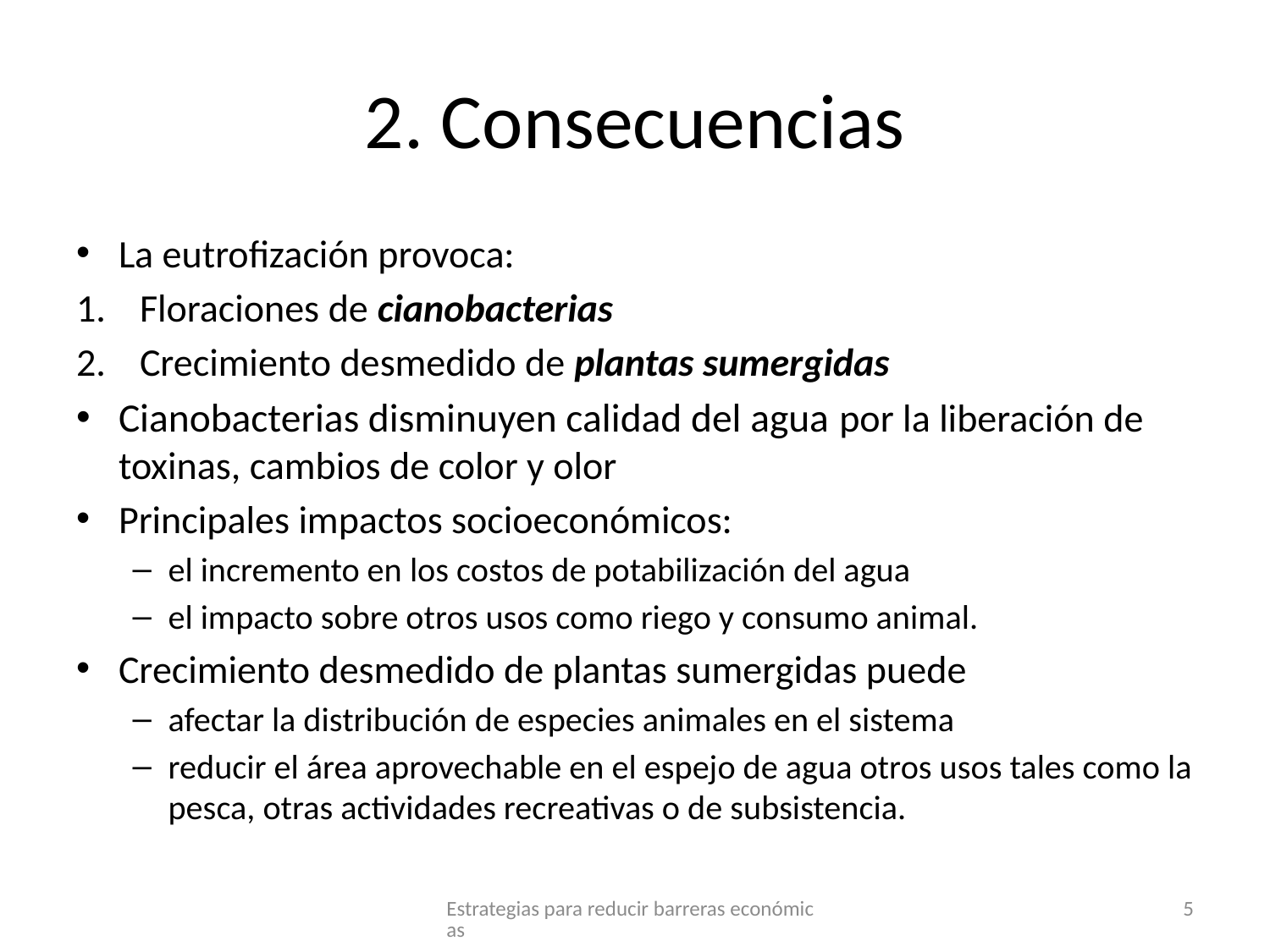

# 2. Consecuencias
La eutrofización provoca:
Floraciones de cianobacterias
Crecimiento desmedido de plantas sumergidas
Cianobacterias disminuyen calidad del agua por la liberación de toxinas, cambios de color y olor
Principales impactos socioeconómicos:
el incremento en los costos de potabilización del agua
el impacto sobre otros usos como riego y consumo animal.
Crecimiento desmedido de plantas sumergidas puede
afectar la distribución de especies animales en el sistema
reducir el área aprovechable en el espejo de agua otros usos tales como la pesca, otras actividades recreativas o de subsistencia.
Estrategias para reducir barreras económicas
5